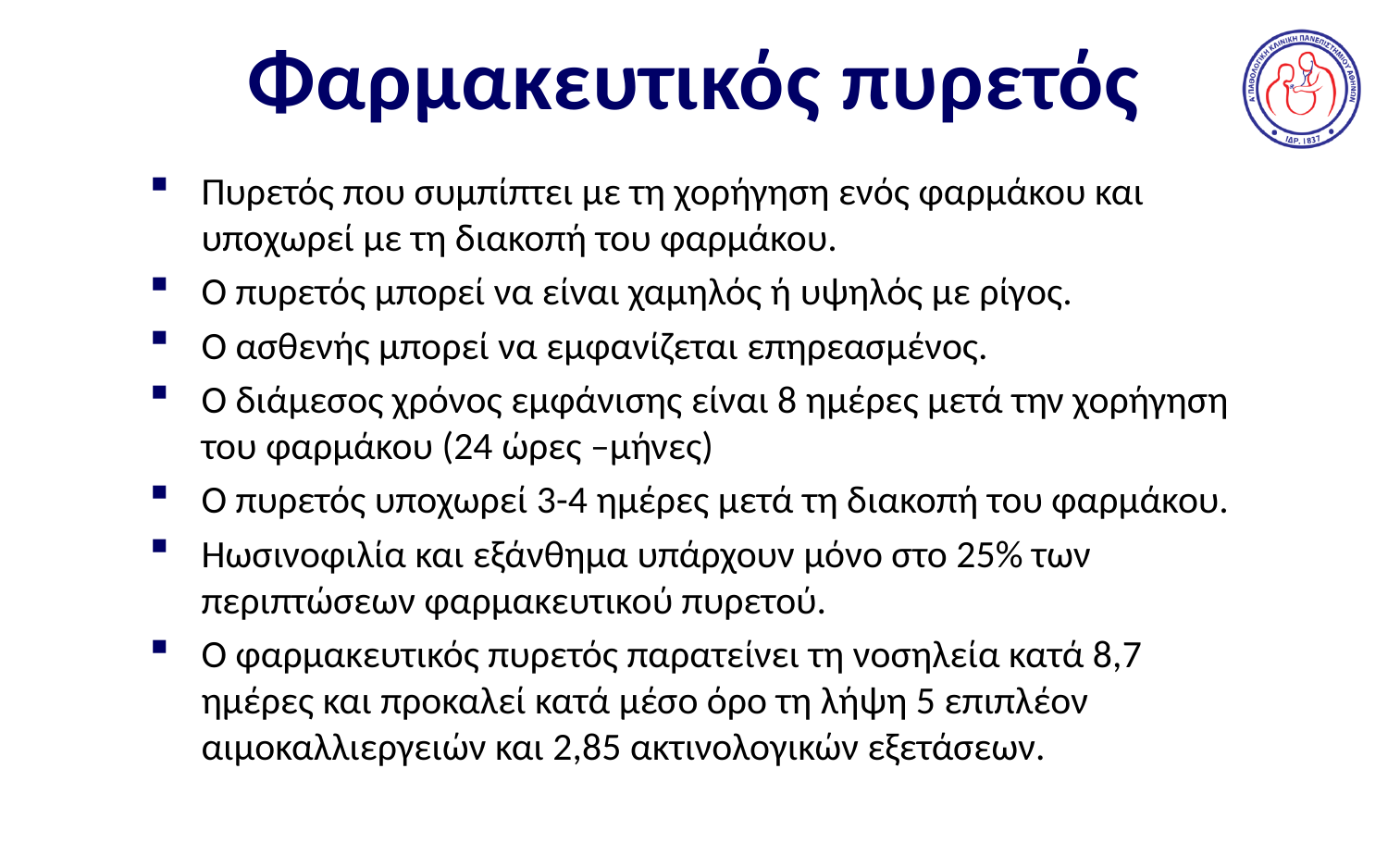

# Φαρμακευτικός πυρετός
Πυρετός που συμπίπτει με τη χορήγηση ενός φαρμάκου και υποχωρεί με τη διακοπή του φαρμάκου.
Ο πυρετός μπορεί να είναι χαμηλός ή υψηλός με ρίγος.
Ο ασθενής μπορεί να εμφανίζεται επηρεασμένος.
Ο διάμεσος χρόνος εμφάνισης είναι 8 ημέρες μετά την χορήγηση του φαρμάκου (24 ώρες –μήνες)
Ο πυρετός υποχωρεί 3-4 ημέρες μετά τη διακοπή του φαρμάκου.
Ηωσινοφιλία και εξάνθημα υπάρχουν μόνο στο 25% των περιπτώσεων φαρμακευτικού πυρετού.
Ο φαρμακευτικός πυρετός παρατείνει τη νοσηλεία κατά 8,7 ημέρες και προκαλεί κατά μέσο όρο τη λήψη 5 επιπλέον αιμοκαλλιεργειών και 2,85 ακτινολογικών εξετάσεων.